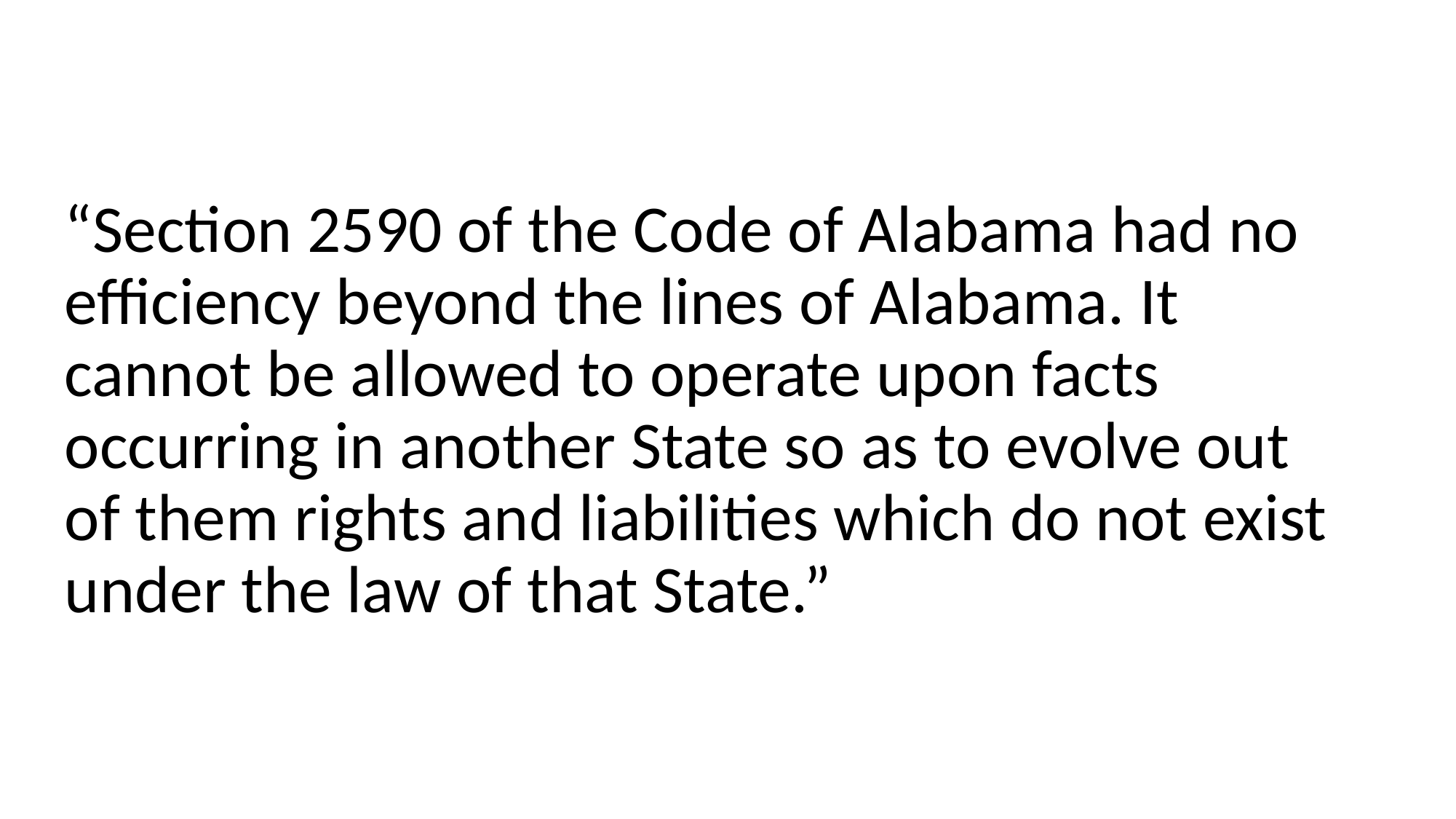

# “Section 2590 of the Code of Alabama had no efficiency beyond the lines of Alabama. It cannot be allowed to operate upon facts occurring in another State so as to evolve out of them rights and liabilities which do not exist under the law of that State.”